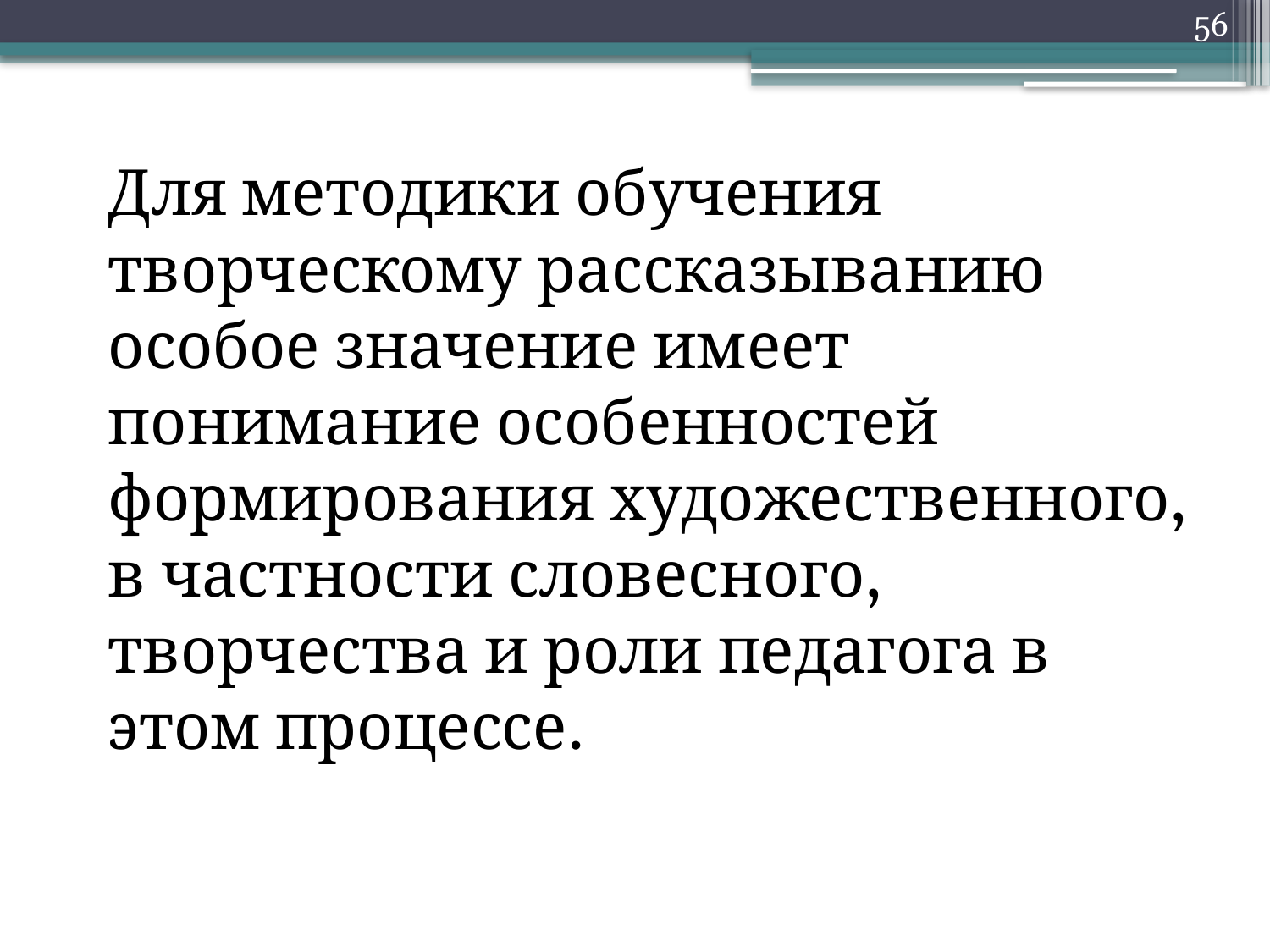

56
Для методики обучения творческому рассказыванию особое значение имеет понимание особенностей формирования художественного, в частности словесного, творчества и роли педагога в этом процессе.